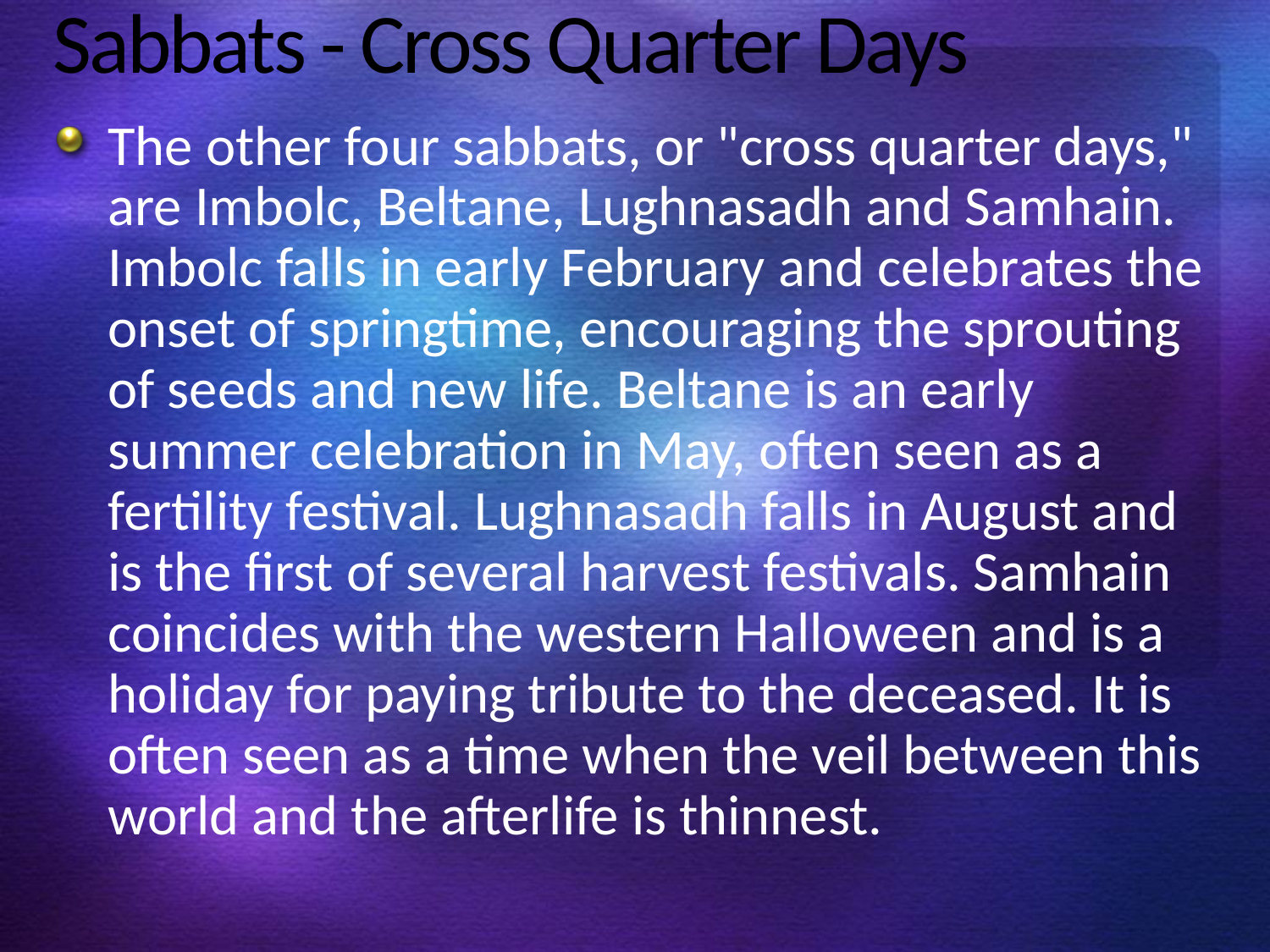

# Sabbats - Cross Quarter Days
The other four sabbats, or "cross quarter days," are Imbolc, Beltane, Lughnasadh and Samhain. Imbolc falls in early February and celebrates the onset of springtime, encouraging the sprouting of seeds and new life. Beltane is an early summer celebration in May, often seen as a fertility festival. Lughnasadh falls in August and is the first of several harvest festivals. Samhain coincides with the western Halloween and is a holiday for paying tribute to the deceased. It is often seen as a time when the veil between this world and the afterlife is thinnest.